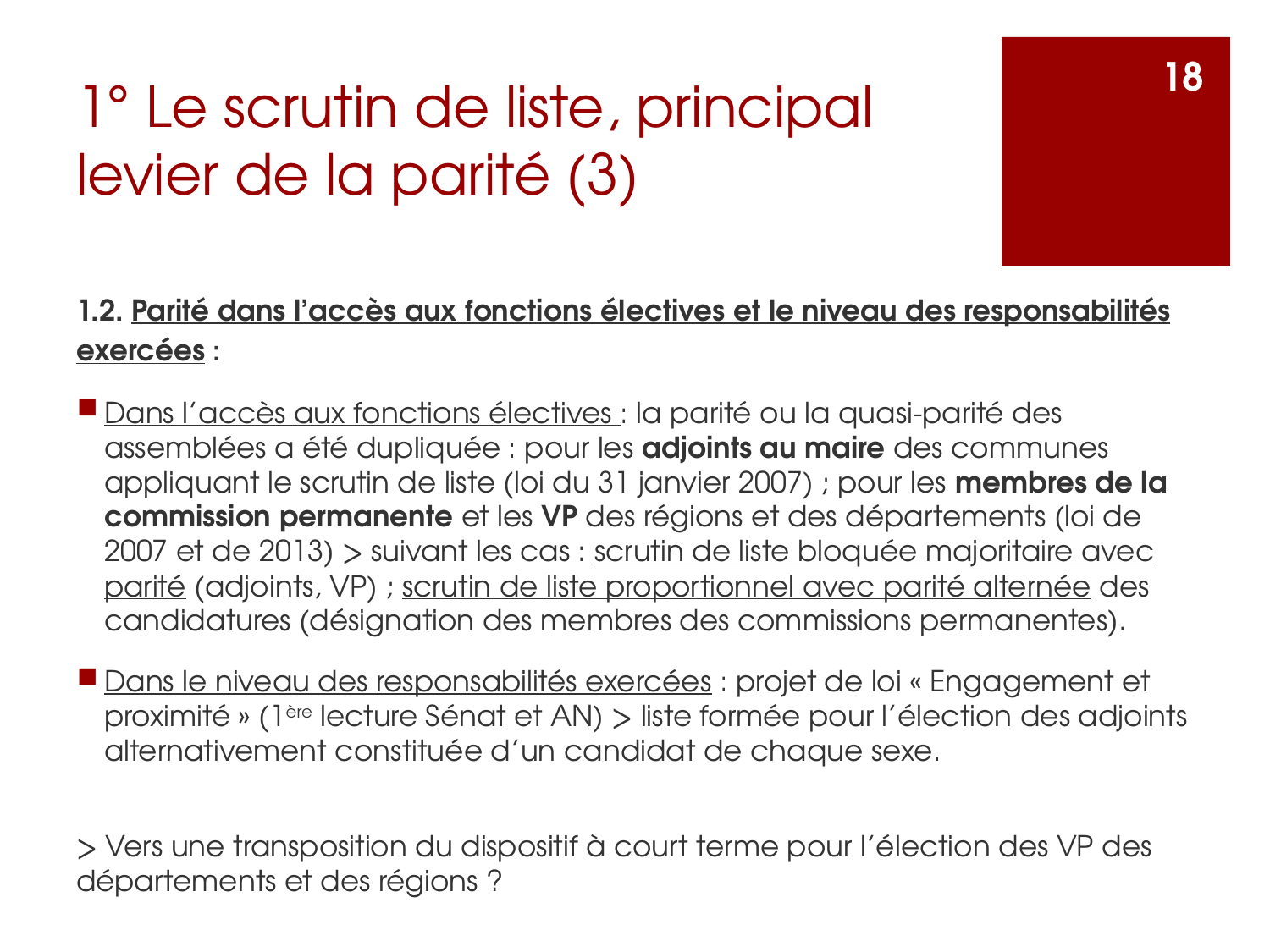

# 1° Le scrutin de liste, principal levier de la parité (3)
18
1.2. Parité dans l’accès aux fonctions électives et le niveau des responsabilités exercées :
Dans l’accès aux fonctions électives : la parité ou la quasi-parité des assemblées a été dupliquée : pour les adjoints au maire des communes appliquant le scrutin de liste (loi du 31 janvier 2007) ; pour les membres de la commission permanente et les VP des régions et des départements (loi de 2007 et de 2013) > suivant les cas : scrutin de liste bloquée majoritaire avec parité (adjoints, VP) ; scrutin de liste proportionnel avec parité alternée des candidatures (désignation des membres des commissions permanentes).
Dans le niveau des responsabilités exercées : projet de loi « Engagement et proximité » (1ère lecture Sénat et AN) > liste formée pour l’élection des adjoints alternativement constituée d’un candidat de chaque sexe.
> Vers une transposition du dispositif à court terme pour l’élection des VP des départements et des régions ?